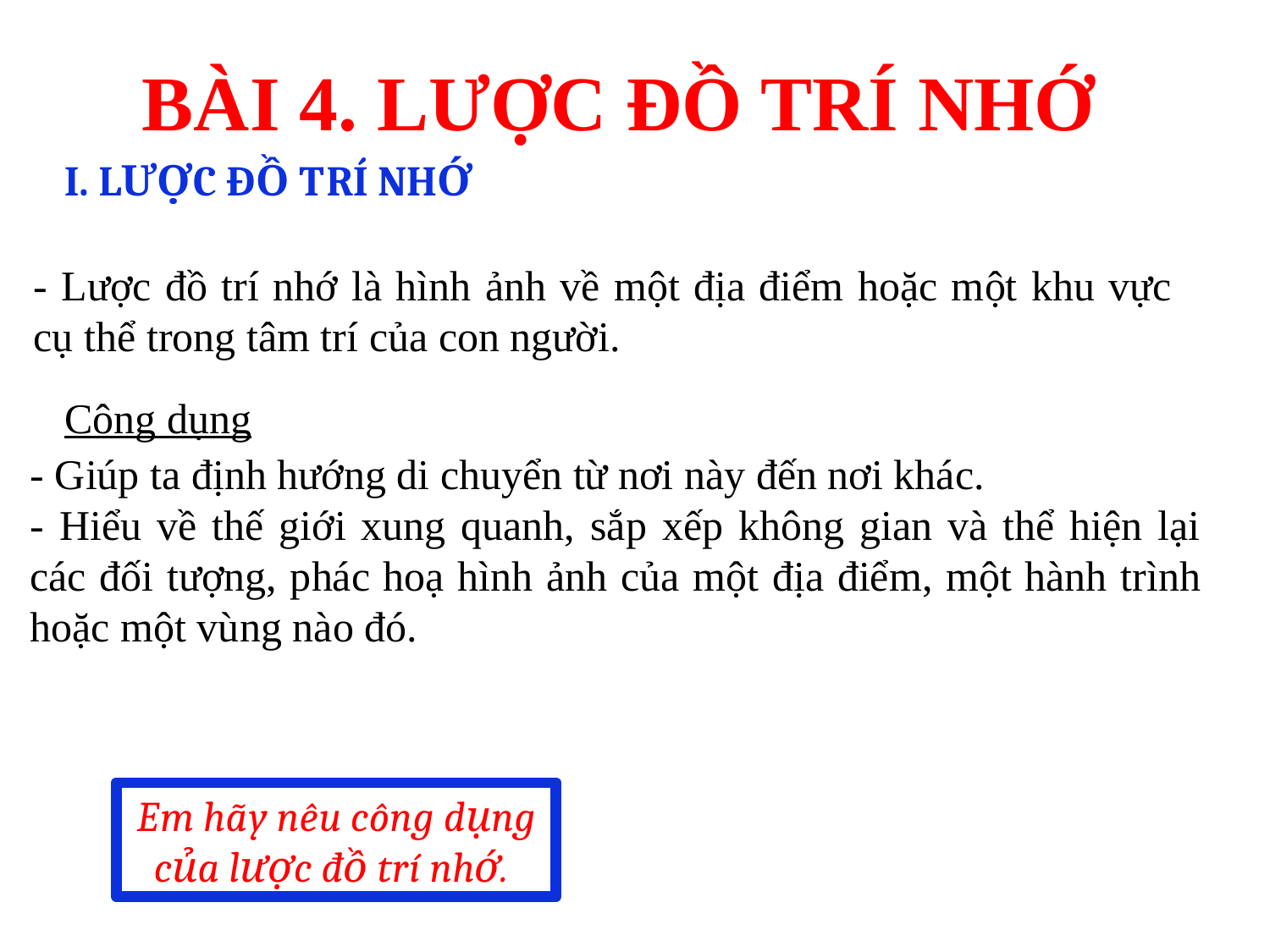

# BÀI 4. LƯỢC ĐỒ TRÍ NHỚ
I. LƯỢC ĐỒ TRÍ NHỚ
- Lược đồ trí nhớ là hình ảnh về một địa điểm hoặc một khu vực cụ thể trong tâm trí của con người.
Công dụng
- Giúp ta định hướng di chuyển từ nơi này đến nơi khác.
- Hiểu về thế giới xung quanh, sắp xếp không gian và thể hiện lại các đối tượng, phác hoạ hình ảnh của một địa điểm, một hành trình hoặc một vùng nào đó.
Em hãy nêu công dụng của lược đồ trí nhớ.